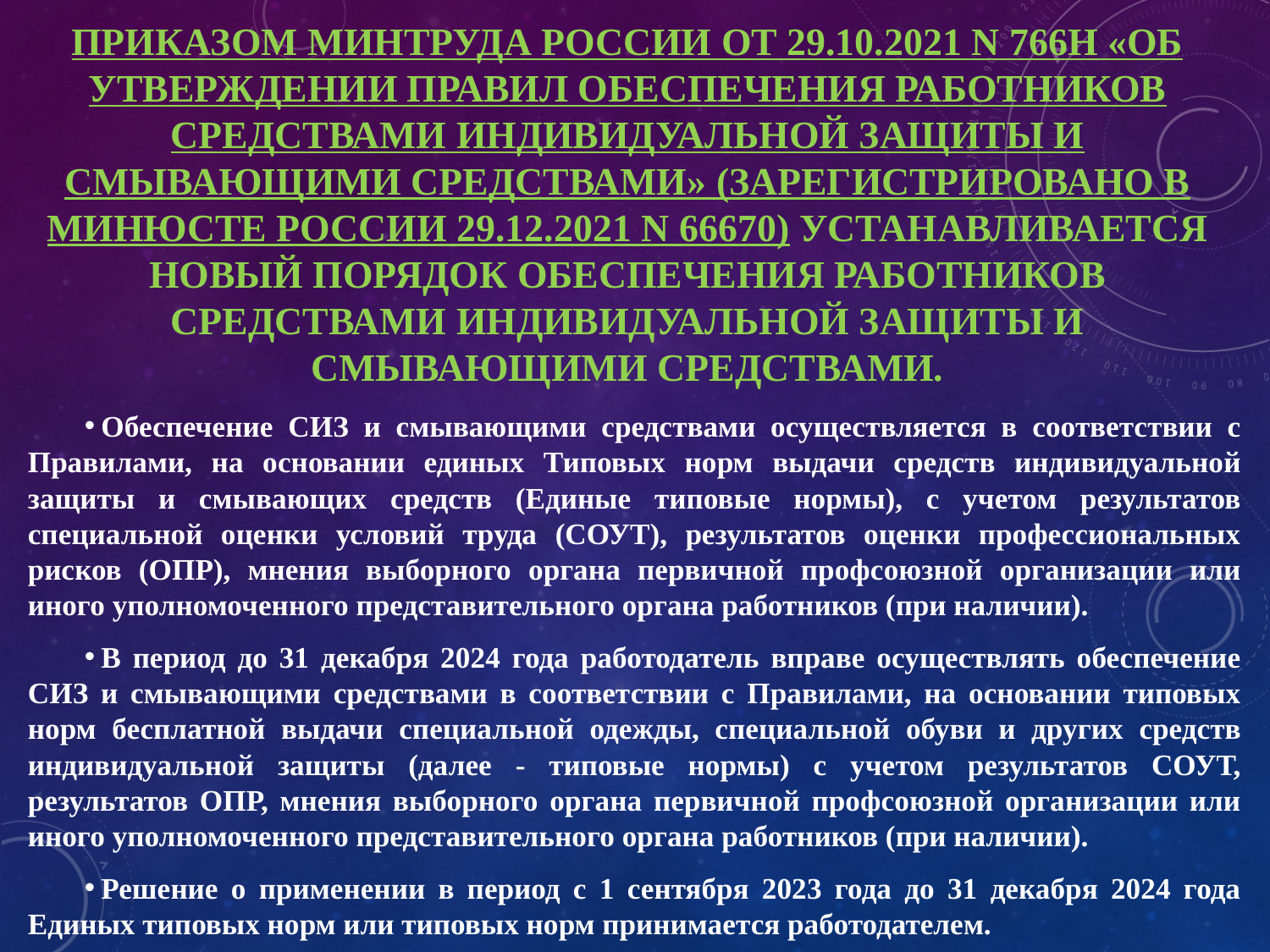

# Приказом Минтруда России от 29.10.2021 N 766н «Об утверждении Правил обеспечения работников средствами индивидуальной защиты и смывающими средствами» (Зарегистрировано в Минюсте России 29.12.2021 N 66670) устанавливается новый порядок обеспечения работников средствами индивидуальной защиты и смывающими средствами.
Обеспечение СИЗ и смывающими средствами осуществляется в соответствии с Правилами, на основании единых Типовых норм выдачи средств индивидуальной защиты и смывающих средств (Единые типовые нормы), с учетом результатов специальной оценки условий труда (СОУТ), результатов оценки профессиональных рисков (ОПР), мнения выборного органа первичной профсоюзной организации или иного уполномоченного представительного органа работников (при наличии).
В период до 31 декабря 2024 года работодатель вправе осуществлять обеспечение СИЗ и смывающими средствами в соответствии с Правилами, на основании типовых норм бесплатной выдачи специальной одежды, специальной обуви и других средств индивидуальной защиты (далее - типовые нормы) с учетом результатов СОУТ, результатов ОПР, мнения выборного органа первичной профсоюзной организации или иного уполномоченного представительного органа работников (при наличии).
Решение о применении в период с 1 сентября 2023 года до 31 декабря 2024 года Единых типовых норм или типовых норм принимается работодателем.